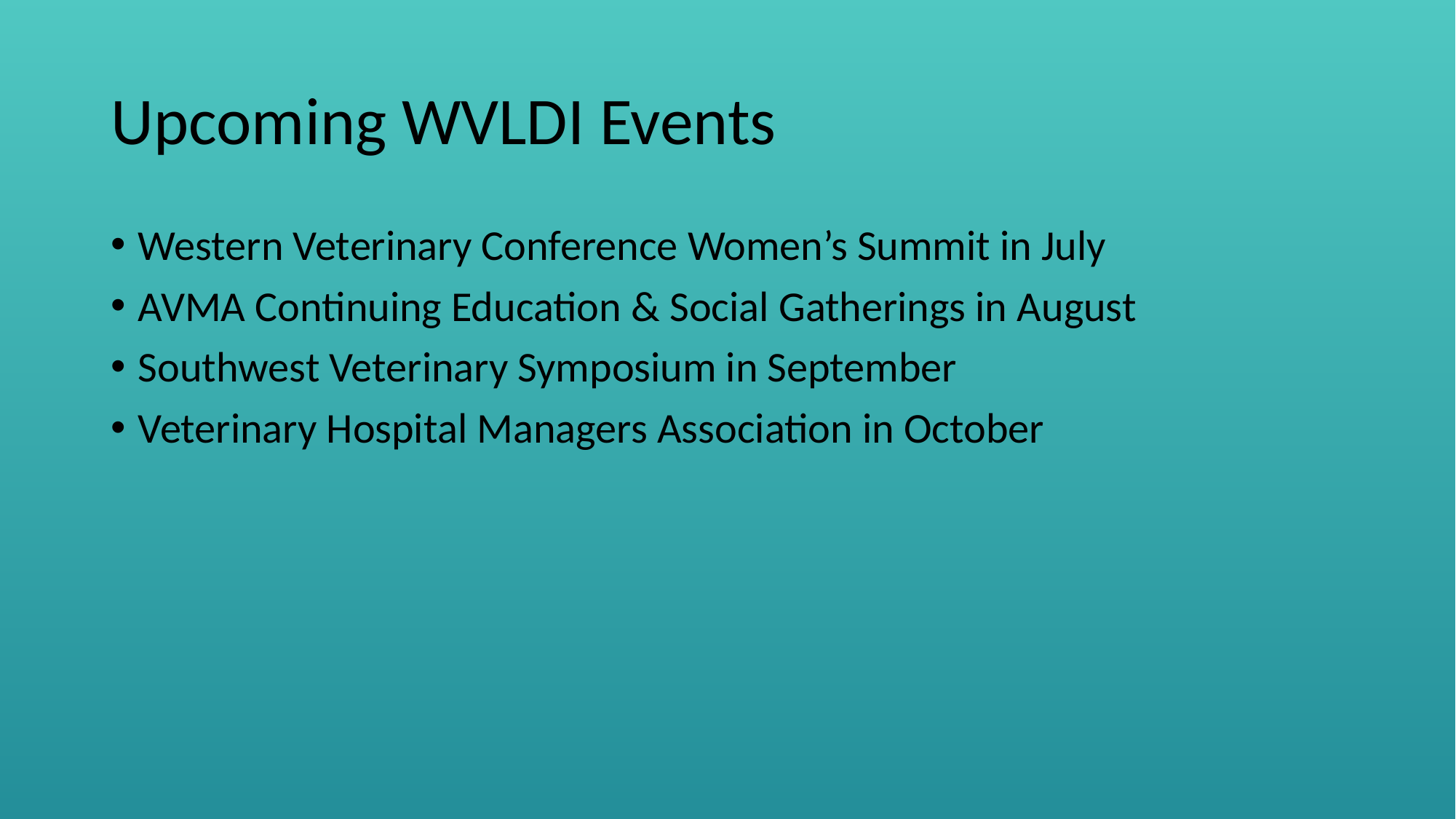

# Upcoming WVLDI Events
Western Veterinary Conference Women’s Summit in July
AVMA Continuing Education & Social Gatherings in August
Southwest Veterinary Symposium in September
Veterinary Hospital Managers Association in October